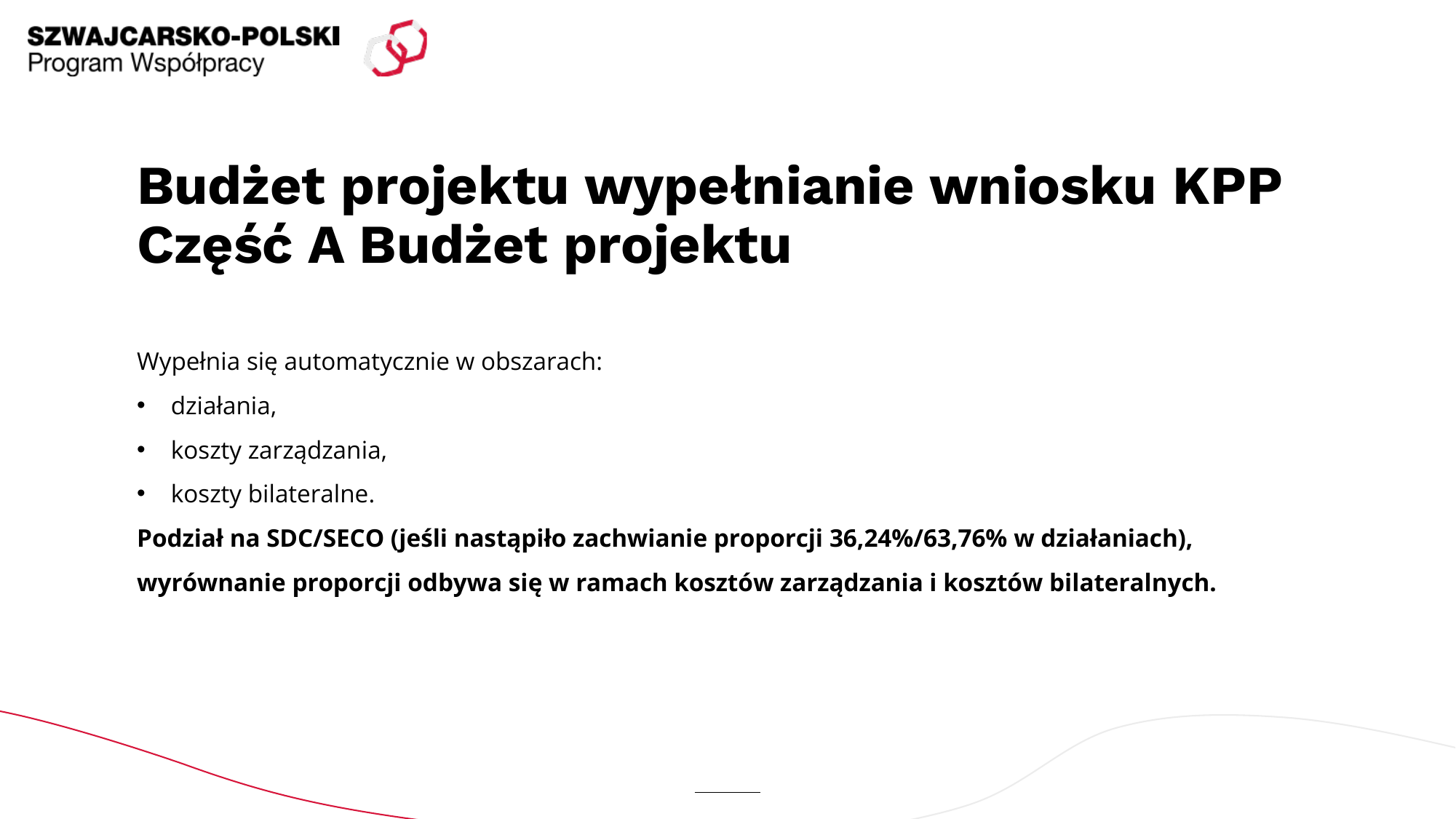

# Budżet projektu wypełnianie wniosku KPP Część A Budżet projektu
Wypełnia się automatycznie w obszarach:
działania,
koszty zarządzania,
koszty bilateralne.
Podział na SDC/SECO (jeśli nastąpiło zachwianie proporcji 36,24%/63,76% w działaniach),
wyrównanie proporcji odbywa się w ramach kosztów zarządzania i kosztów bilateralnych.